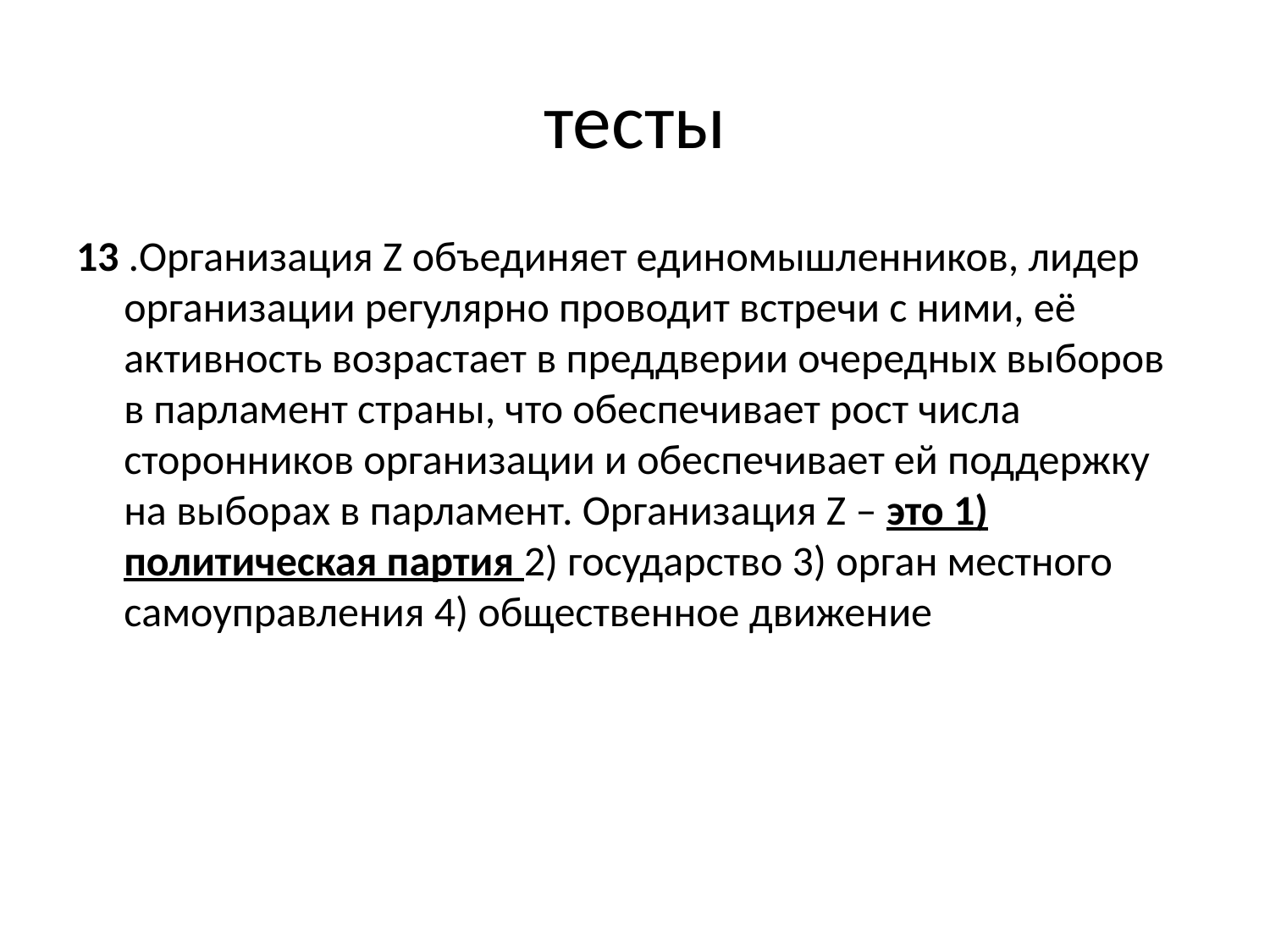

# тесты
13 .Организация Z объединяет единомышленников, лидер организации регулярно проводит встречи с ними, её активность возрастает в преддверии очередных выборов в парламент страны, что обеспечивает рост числа сторонников организации и обеспечивает ей поддержку на выборах в парламент. Организация Z – это 1) политическая партия 2) государство 3) орган местного самоуправления 4) общественное движение